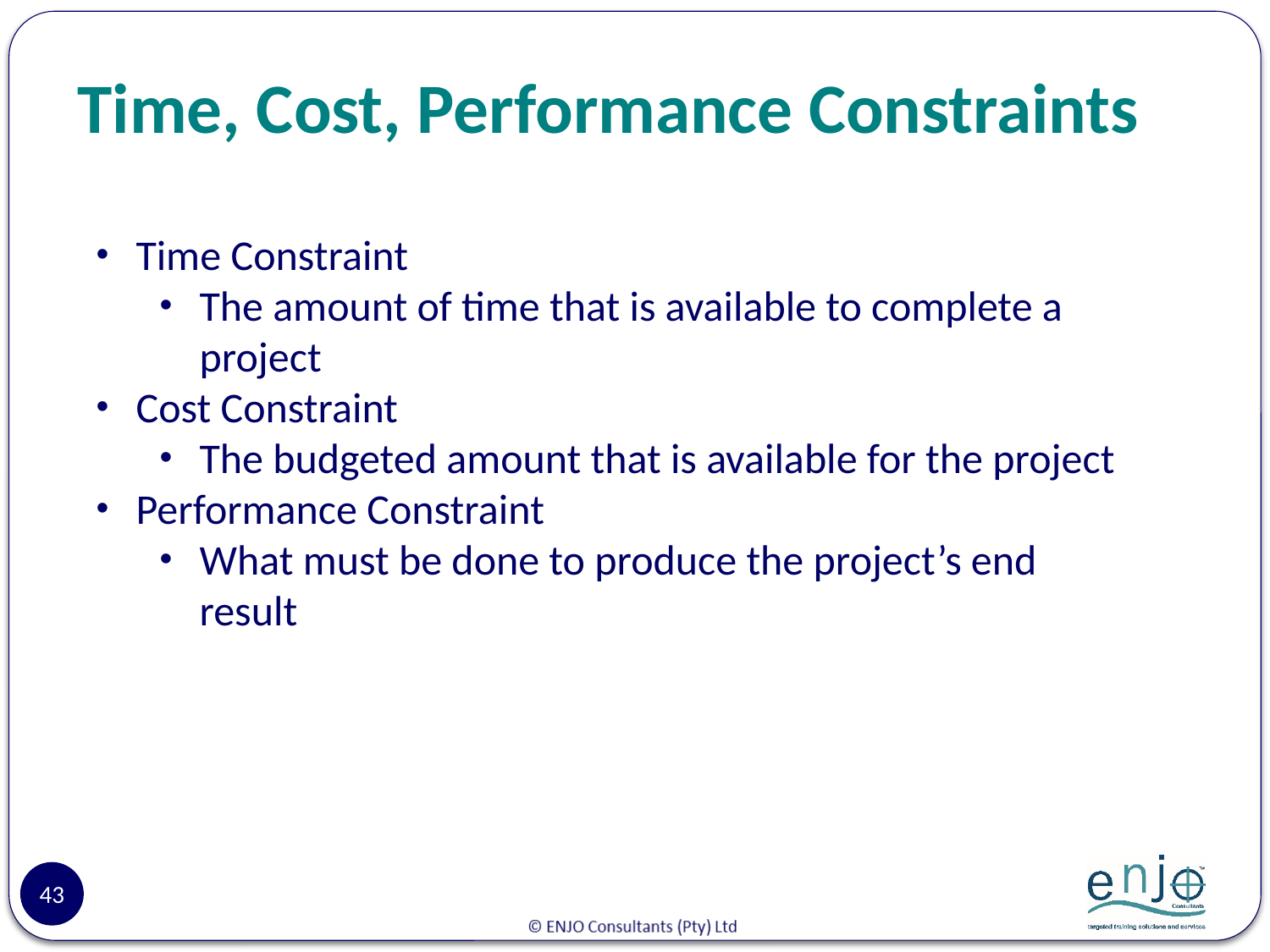

# Time, Cost, Performance Constraints
Time Constraint
The amount of time that is available to complete a project
Cost Constraint
The budgeted amount that is available for the project
Performance Constraint
What must be done to produce the project’s end result
43